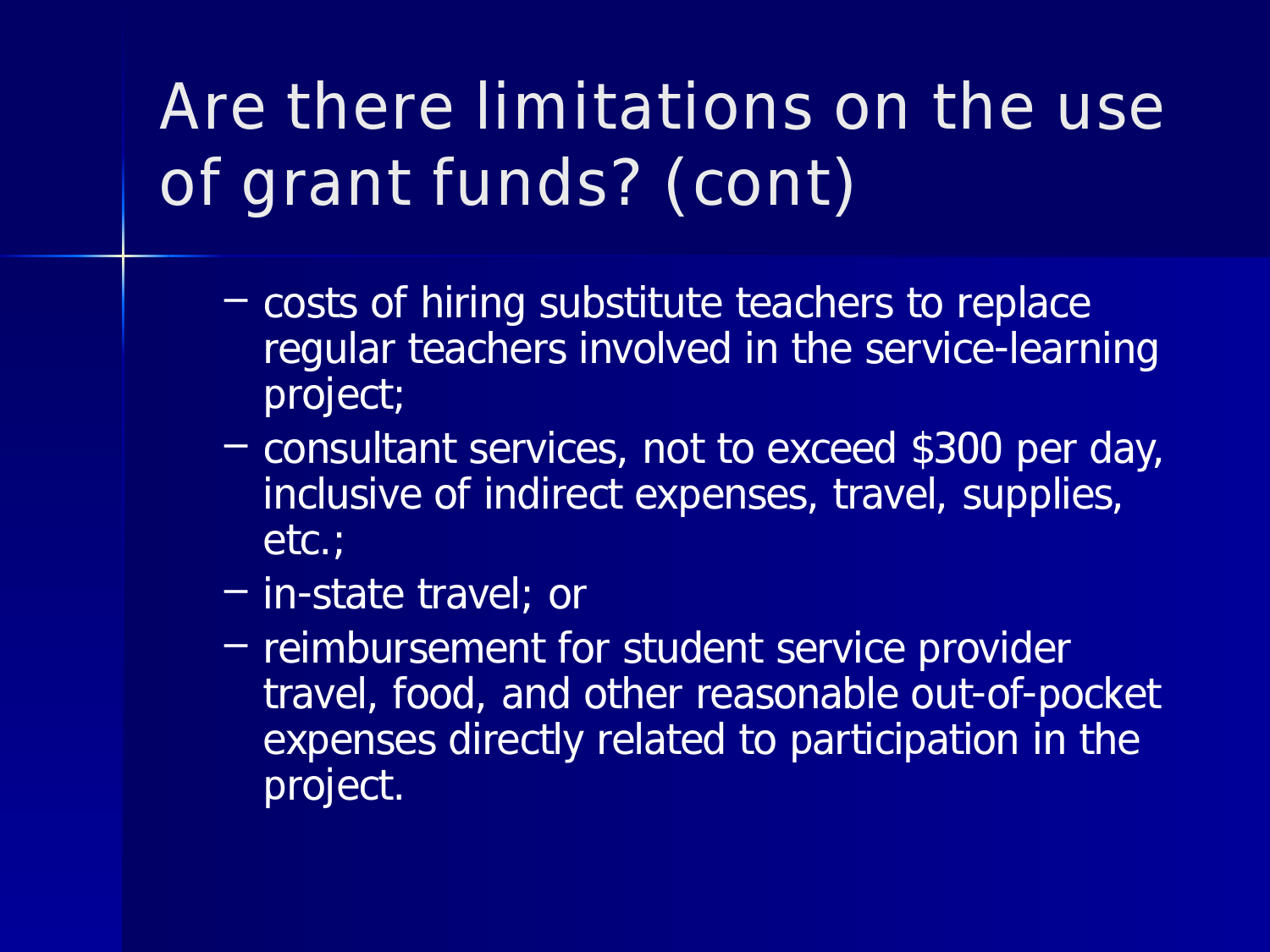

# Are there limitations on the use of grant funds? (cont)
costs of hiring substitute teachers to replace regular teachers involved in the service-learning project;
consultant services, not to exceed $300 per day, inclusive of indirect expenses, travel, supplies, etc.;
in-state travel; or
reimbursement for student service provider travel, food, and other reasonable out-of-pocket expenses directly related to participation in the project.